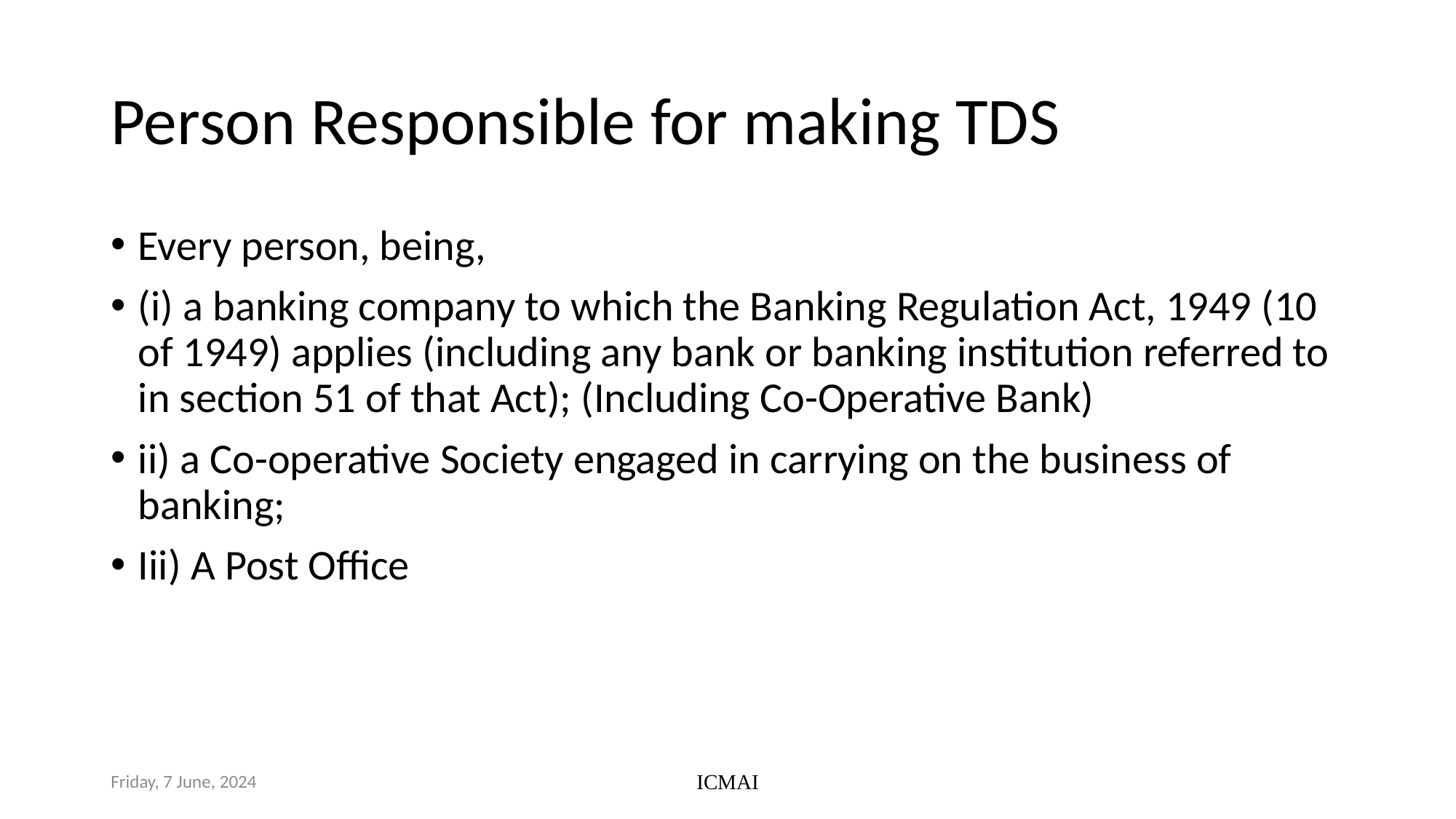

# Person Responsible for making TDS
Every person, being,
(i) a banking company to which the Banking Regulation Act, 1949 (10 of 1949) applies (including any bank or banking institution referred to in section 51 of that Act); (Including Co-Operative Bank)
ii) a Co-operative Society engaged in carrying on the business of banking;
Iii) A Post Office
Friday, 7 June, 2024
ICMAI